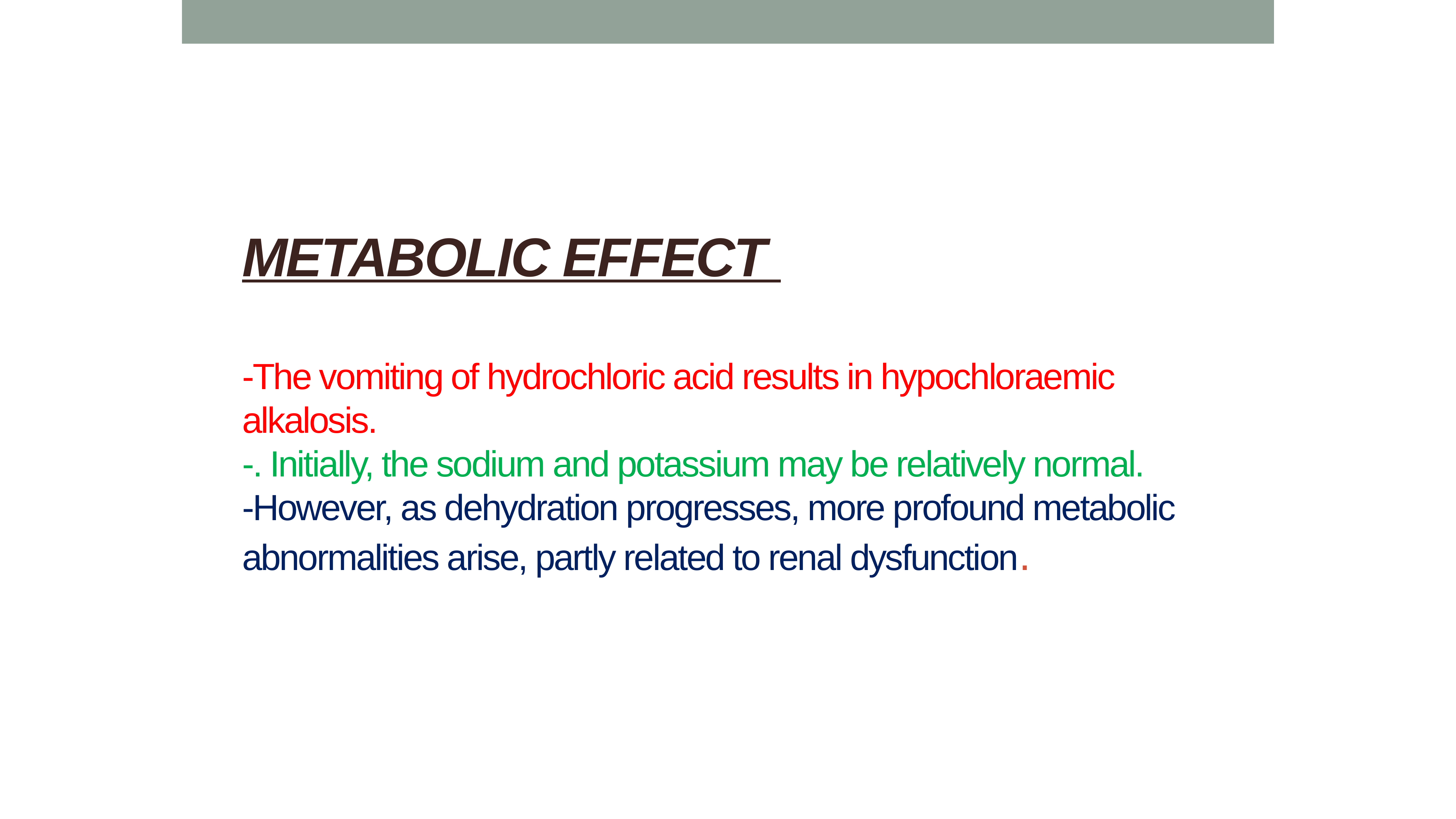

# METABOLIC EFFECT -The vomiting of hydrochloric acid results in hypochloraemic alkalosis. -. Initially, the sodium and potassium may be relatively normal. -However, as dehydration progresses, more profound metabolic abnormalities arise, partly related to renal dysfunction.